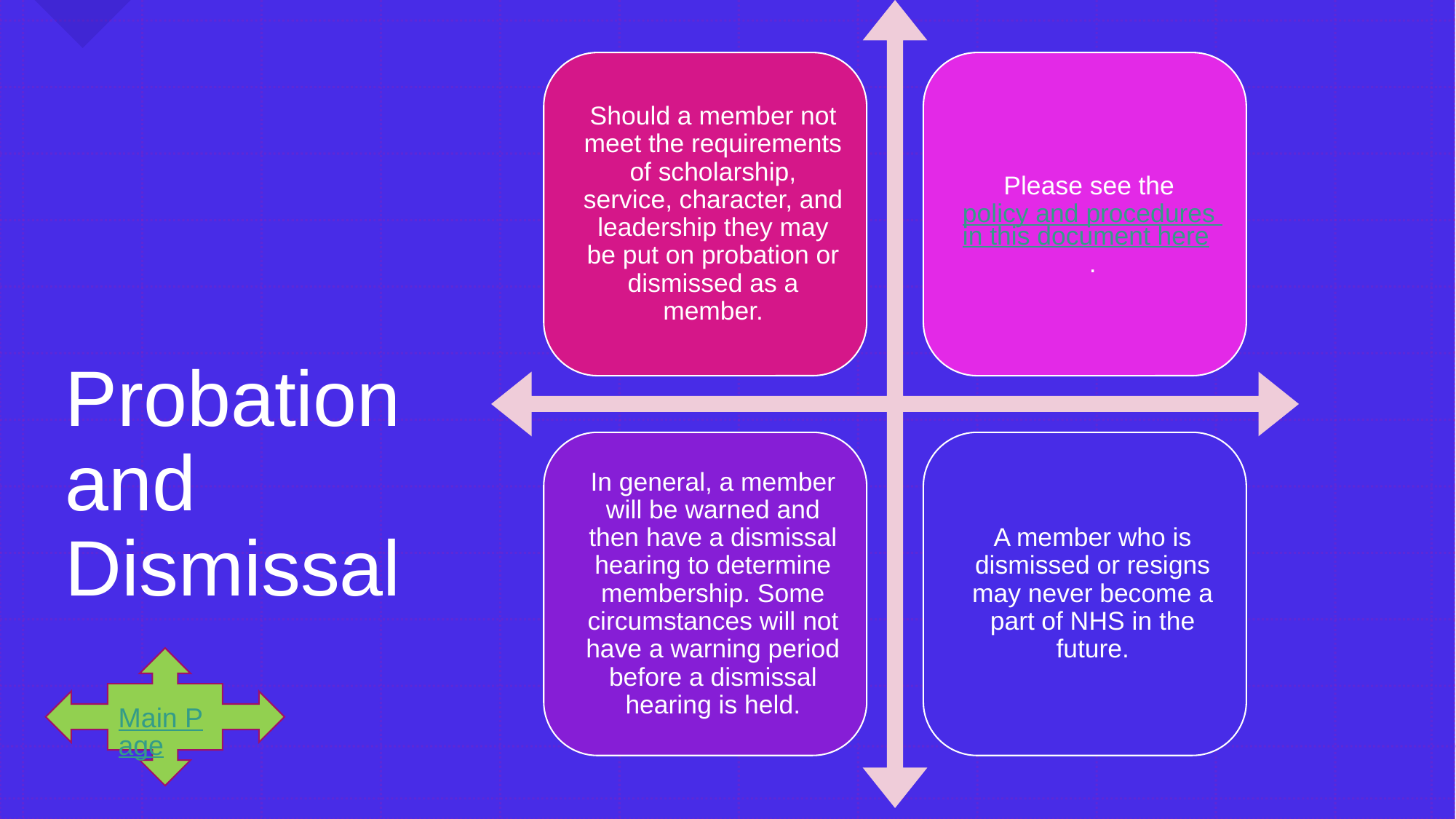

Should a member not meet the requirements of scholarship, service, character, and leadership they may be put on probation or dismissed as a member.
Please see the policy and procedures in this document here.
In general, a member will be warned and then have a dismissal hearing to determine membership. Some circumstances will not have a warning period before a dismissal hearing is held.
A member who is dismissed or resigns may never become a part of NHS in the future.
# Probation and Dismissal

Main Page